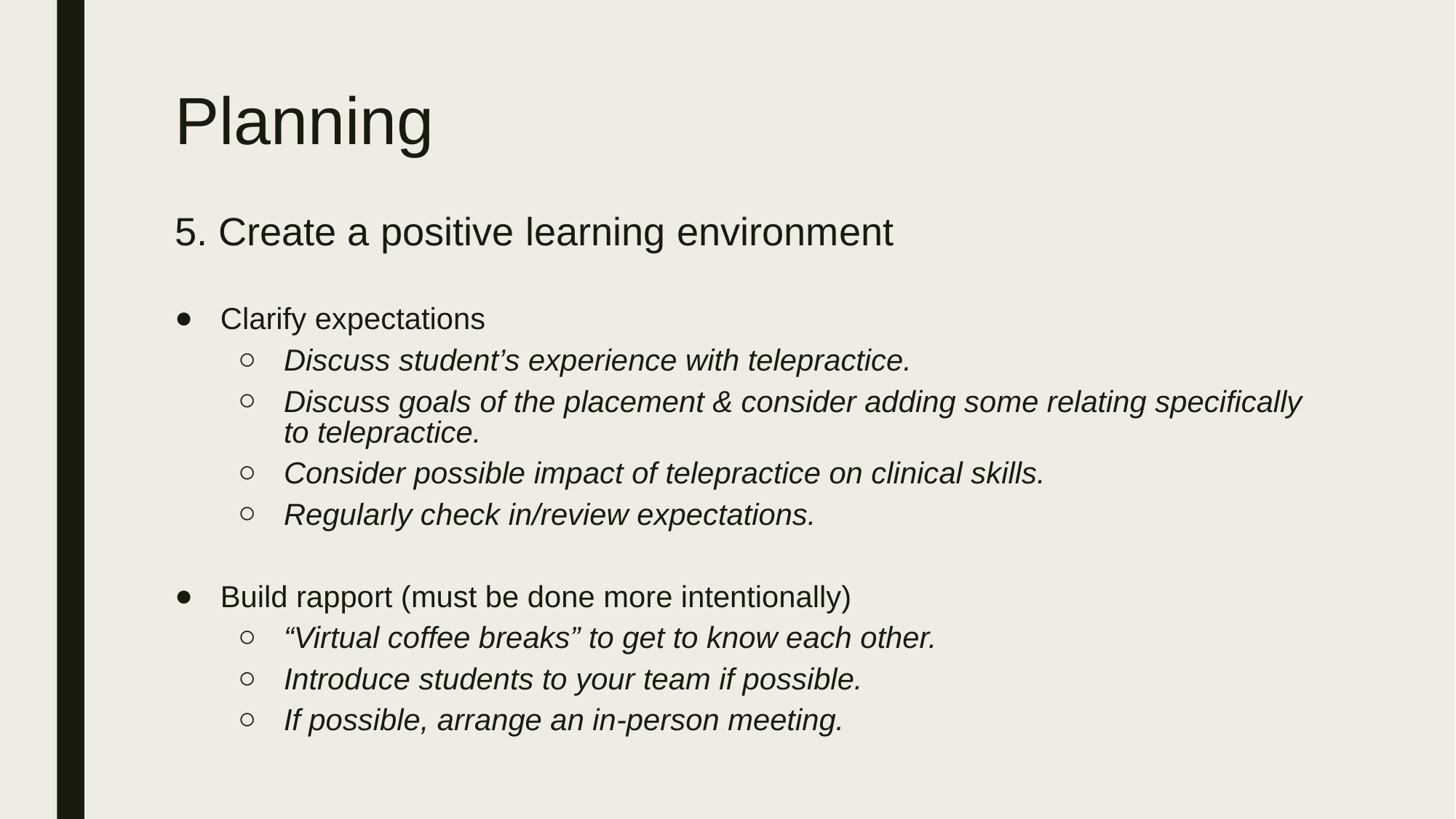

# Planning
5. Create a positive learning environment

Clarify expectations
Discuss student’s experience with telepractice.
Discuss goals of the placement & consider adding some relating specifically to telepractice.
Consider possible impact of telepractice on clinical skills.
Regularly check in/review expectations.

Build rapport (must be done more intentionally)
“Virtual coffee breaks” to get to know each other.
Introduce students to your team if possible.
If possible, arrange an in-person meeting.